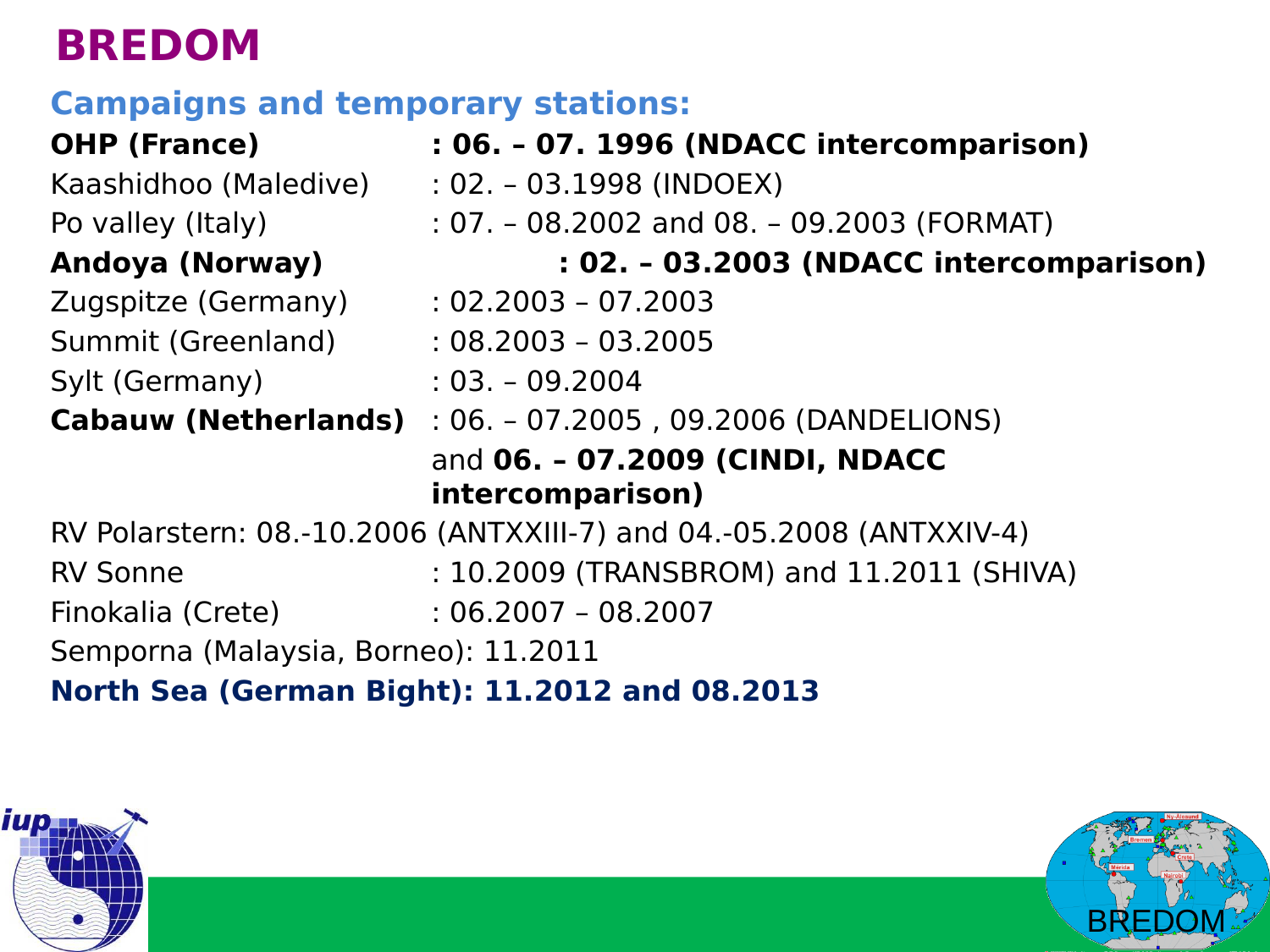

# BREDOM
Campaigns and temporary stations:
OHP (France) 		: 06. – 07. 1996 (NDACC intercomparison)
Kaashidhoo (Maledive)	: 02. – 03.1998 (INDOEX)
Po valley (Italy)		: 07. – 08.2002 and 08. – 09.2003 (FORMAT)
Andoya (Norway)		: 02. – 03.2003 (NDACC intercomparison)
Zugspitze (Germany)	: 02.2003 – 07.2003
Summit (Greenland)	: 08.2003 – 03.2005
Sylt (Germany)		: 03. – 09.2004
Cabauw (Netherlands) 	: 06. – 07.2005 , 09.2006 (DANDELIONS)
			and 06. – 07.2009 (CINDI, NDACC 					intercomparison)
RV Polarstern: 08.-10.2006 (ANTXXIII-7) and 04.-05.2008 (ANTXXIV-4)
RV Sonne		: 10.2009 (TRANSBROM) and 11.2011 (SHIVA)
Finokalia (Crete)		: 06.2007 – 08.2007
Semporna (Malaysia, Borneo): 11.2011
North Sea (German Bight): 11.2012 and 08.2013